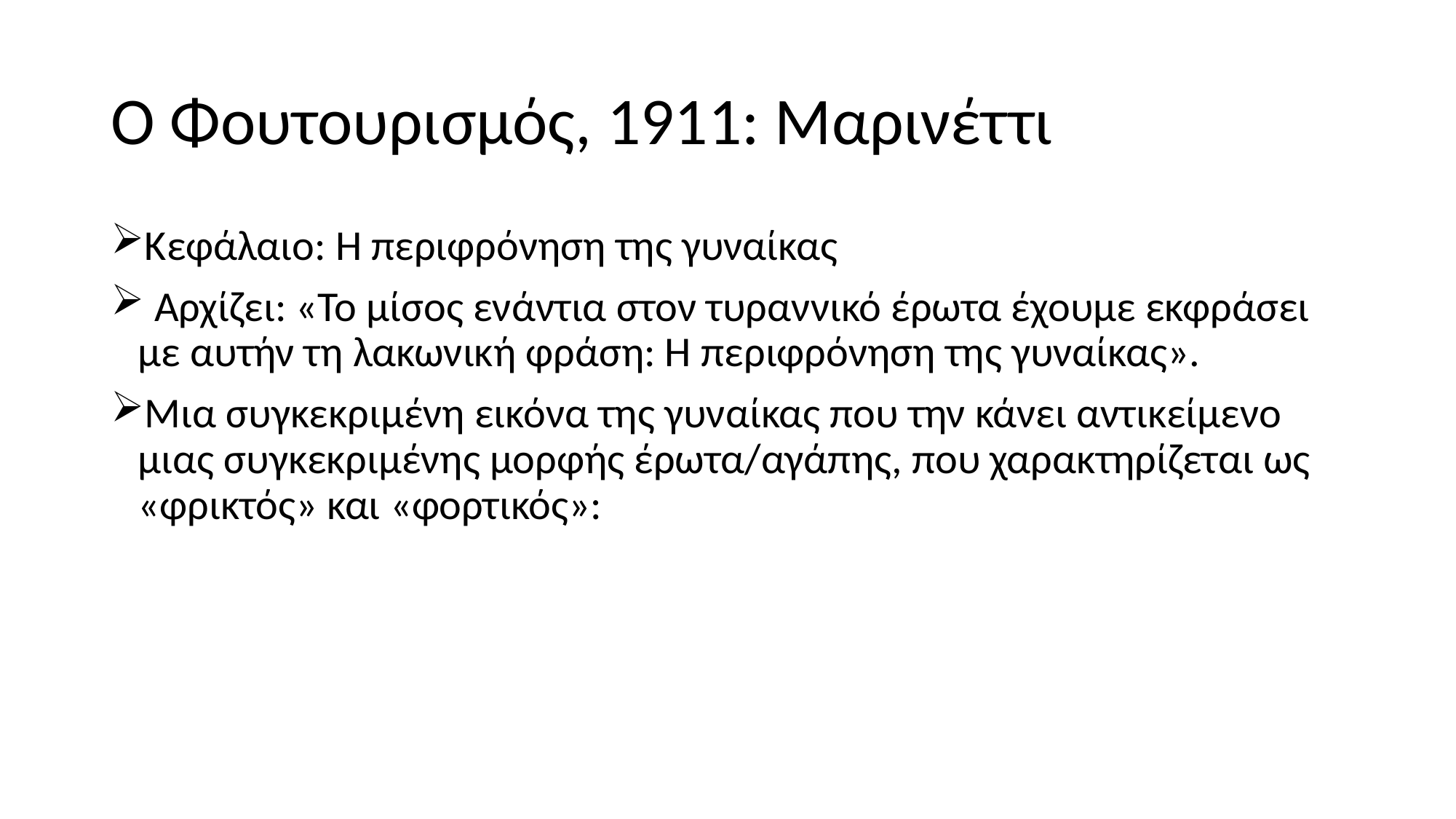

# Ο Φουτουρισμός, 1911: Μαρινέττι
Κεφάλαιο: Η περιφρόνηση της γυναίκας
 Αρχίζει: «Το μίσος ενάντια στον τυραννικό έρωτα έχουμε εκφράσει με αυτήν τη λακωνική φράση: Η περιφρόνηση της γυναίκας».
Μια συγκεκριμένη εικόνα της γυναίκας που την κάνει αντικείμενο μιας συγκεκριμένης μορφής έρωτα/αγάπης, που χαρακτηρίζεται ως «φρικτός» και «φορτικός»: